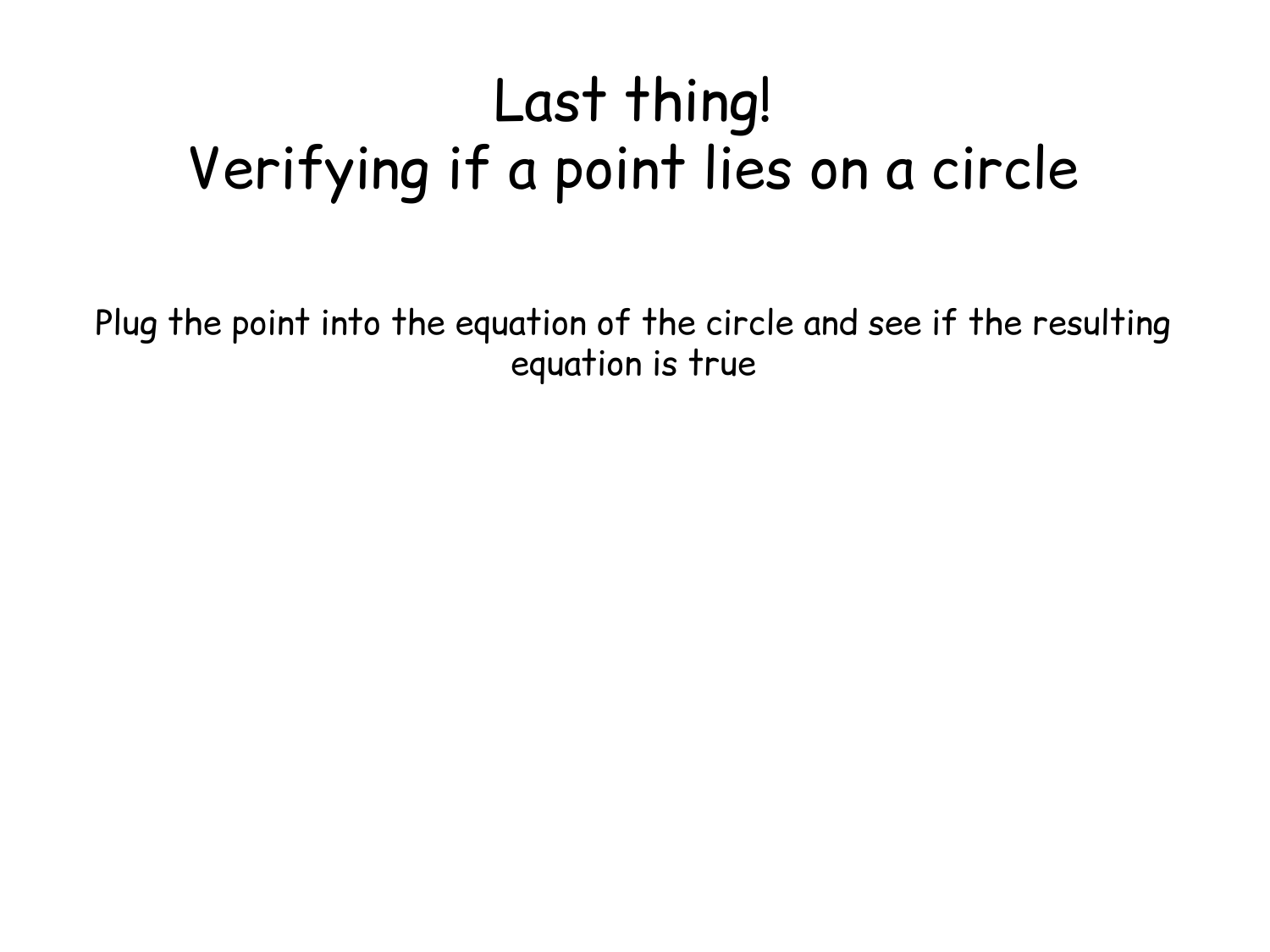

Last thing!
Verifying if a point lies on a circle
Plug the point into the equation of the circle and see if the resulting equation is true